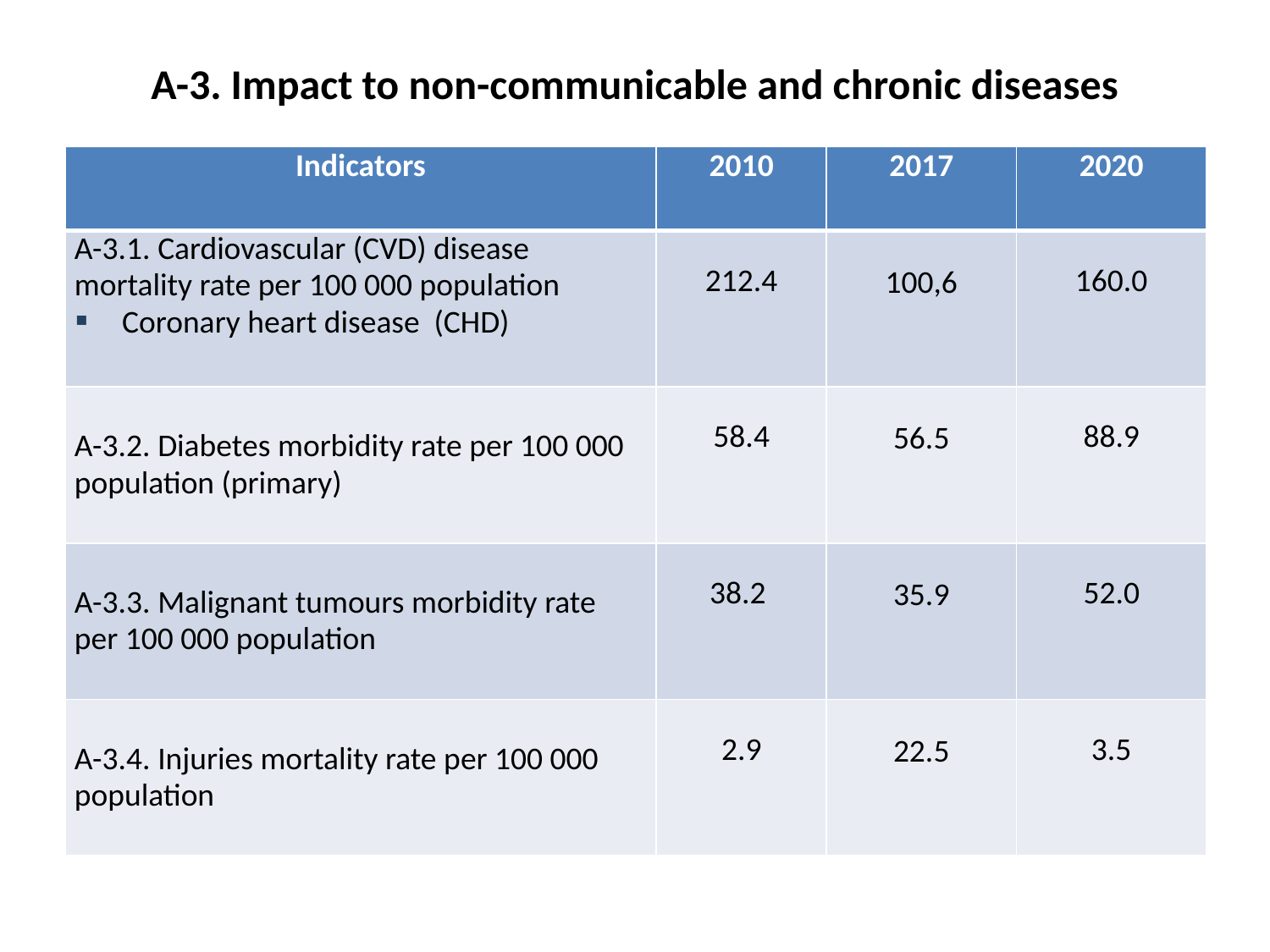

# А-3. Impact to non-communicable and chronic diseases
| Indicators | 2010 | 2017 | 2020 |
| --- | --- | --- | --- |
| А-3.1. Cardiovascular (CVD) disease mortality rate per 100 000 population Coronary heart disease (CHD) | 212.4 | 100,6 | 160.0 |
| А-3.2. Diabetes morbidity rate per 100 000 population (primary) | 58.4 | 56.5 | 88.9 |
| А-3.3. Malignant tumours morbidity rate per 100 000 population | 38.2 | 35.9 | 52.0 |
| А-3.4. Injuries mortality rate per 100 000 population | 2.9 | 22.5 | 3.5 |